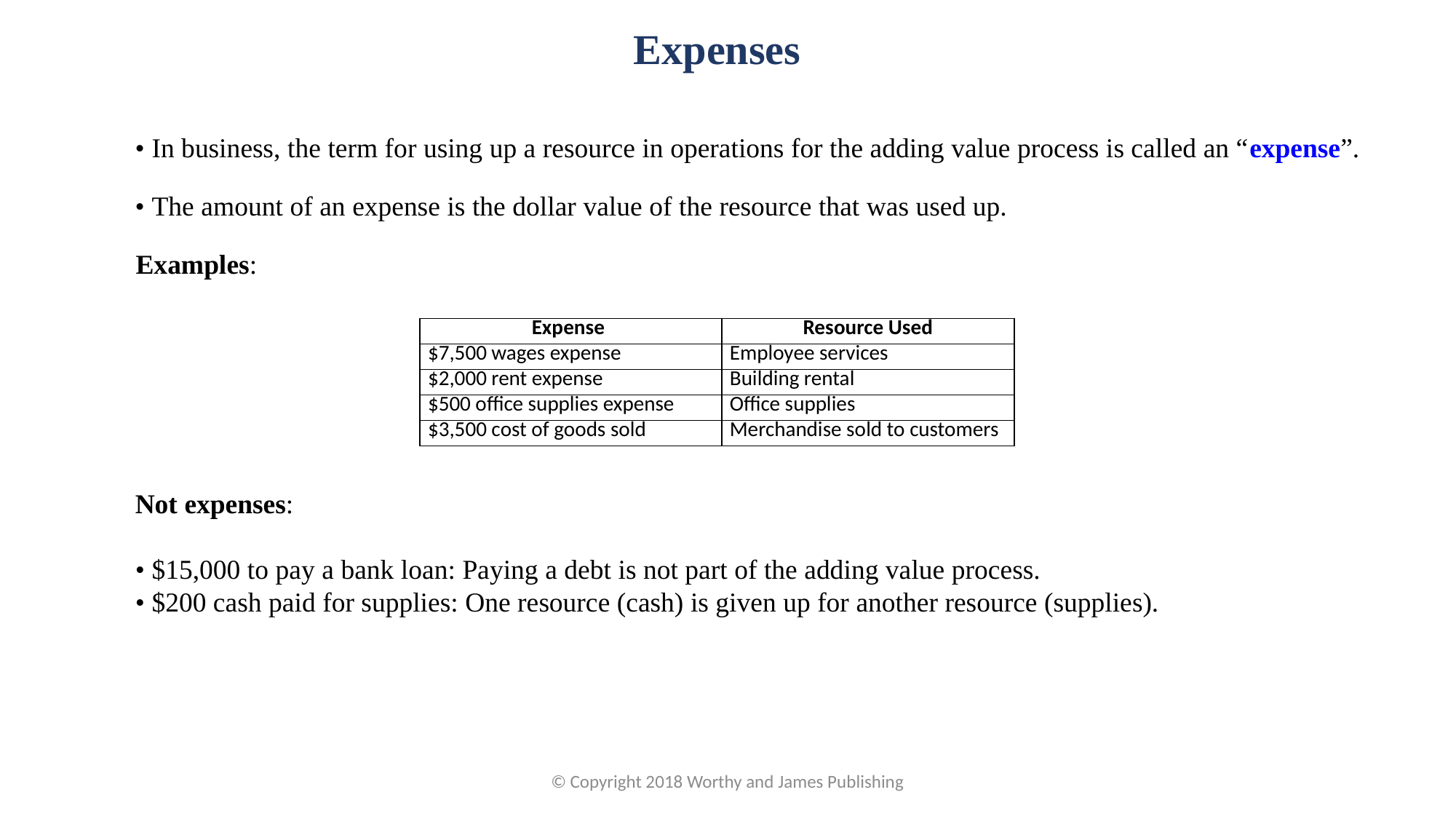

Expenses
• In business, the term for using up a resource in operations for the adding value process is called an “expense”.

• The amount of an expense is the dollar value of the resource that was used up.
Examples:
| Expense | Resource Used |
| --- | --- |
| $7,500 wages expense | Employee services |
| $2,000 rent expense | Building rental |
| $500 office supplies expense | Office supplies |
| $3,500 cost of goods sold | Merchandise sold to customers |
Not expenses:

• $15,000 to pay a bank loan: Paying a debt is not part of the adding value process.
• $200 cash paid for supplies: One resource (cash) is given up for another resource (supplies).

© Copyright 2018 Worthy and James Publishing